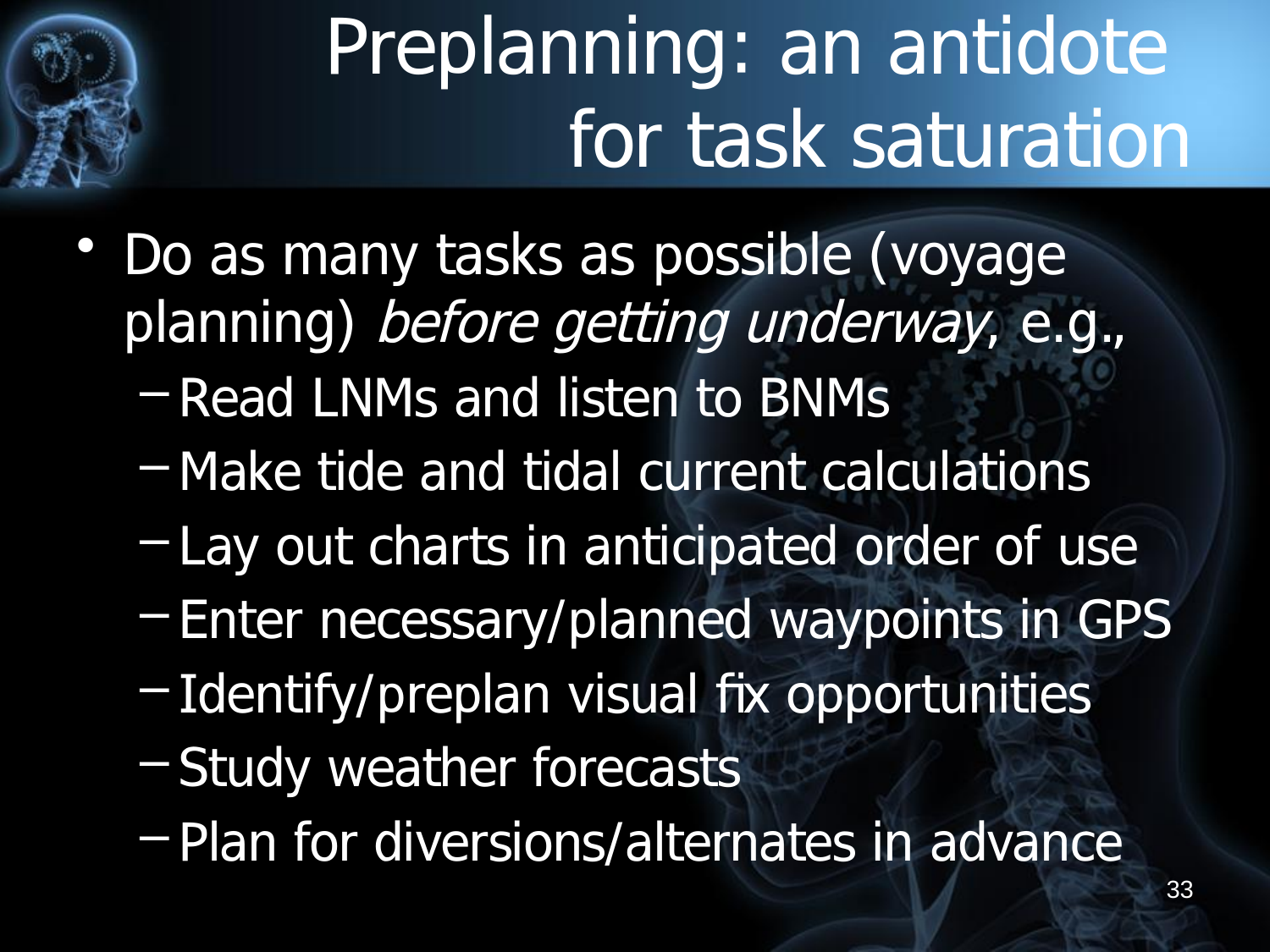

# Preplanning: an antidote for task saturation
Do as many tasks as possible (voyage planning) before getting underway, e.g.,
Read LNMs and listen to BNMs
Make tide and tidal current calculations
Lay out charts in anticipated order of use
Enter necessary/planned waypoints in GPS
Identify/preplan visual fix opportunities
Study weather forecasts
Plan for diversions/alternates in advance
33